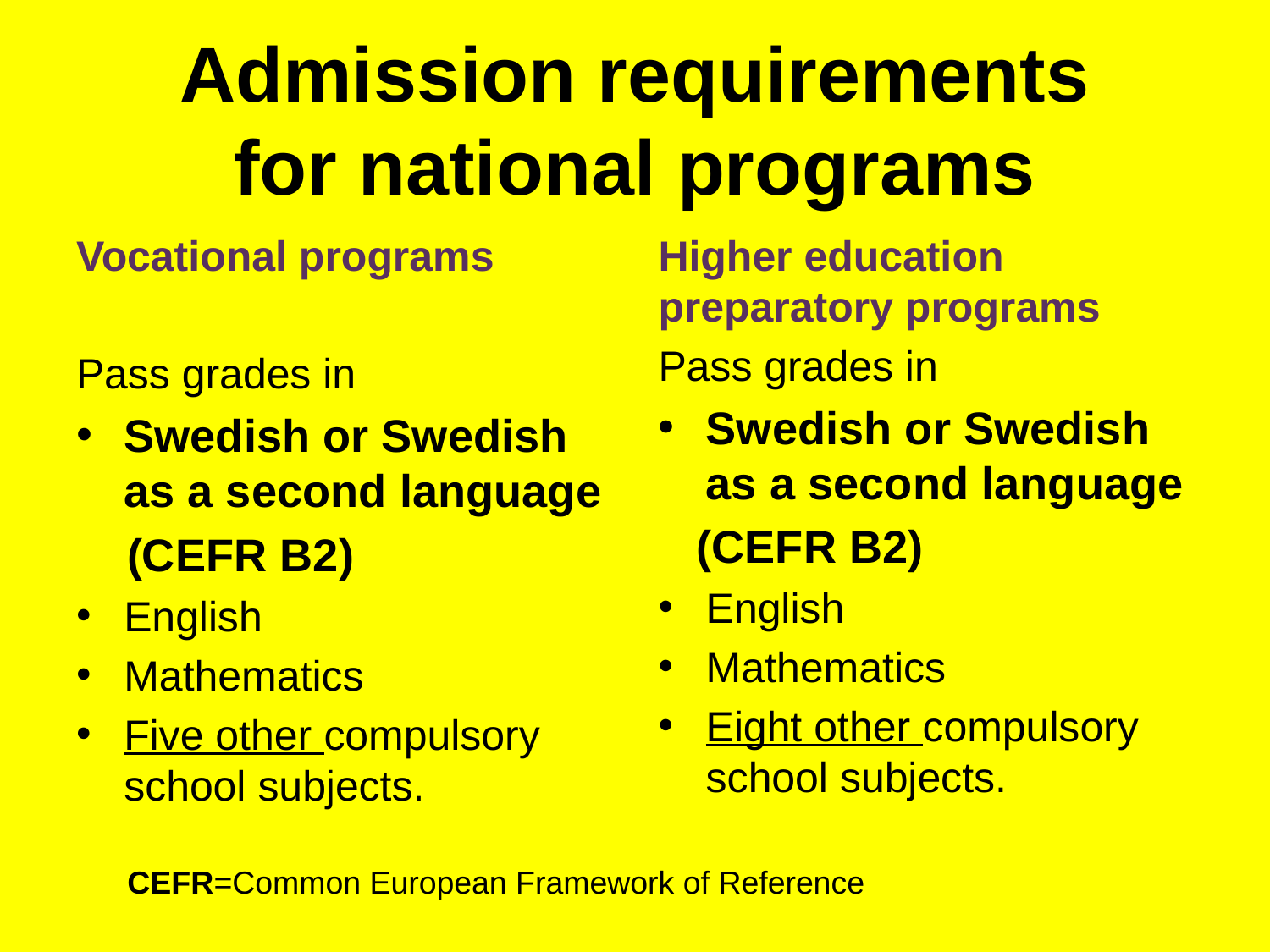

# Admission requirements for national programs
Vocational programs

Pass grades in
Swedish or Swedish as a second language
    (CEFR B2)
English
Mathematics
Five other compulsory school subjects.

Higher education preparatory programs
Pass grades in
Swedish or Swedish as a second language
   (CEFR B2)
English
Mathematics
Eight other compulsory school subjects.

CEFR=Common European Framework of Reference